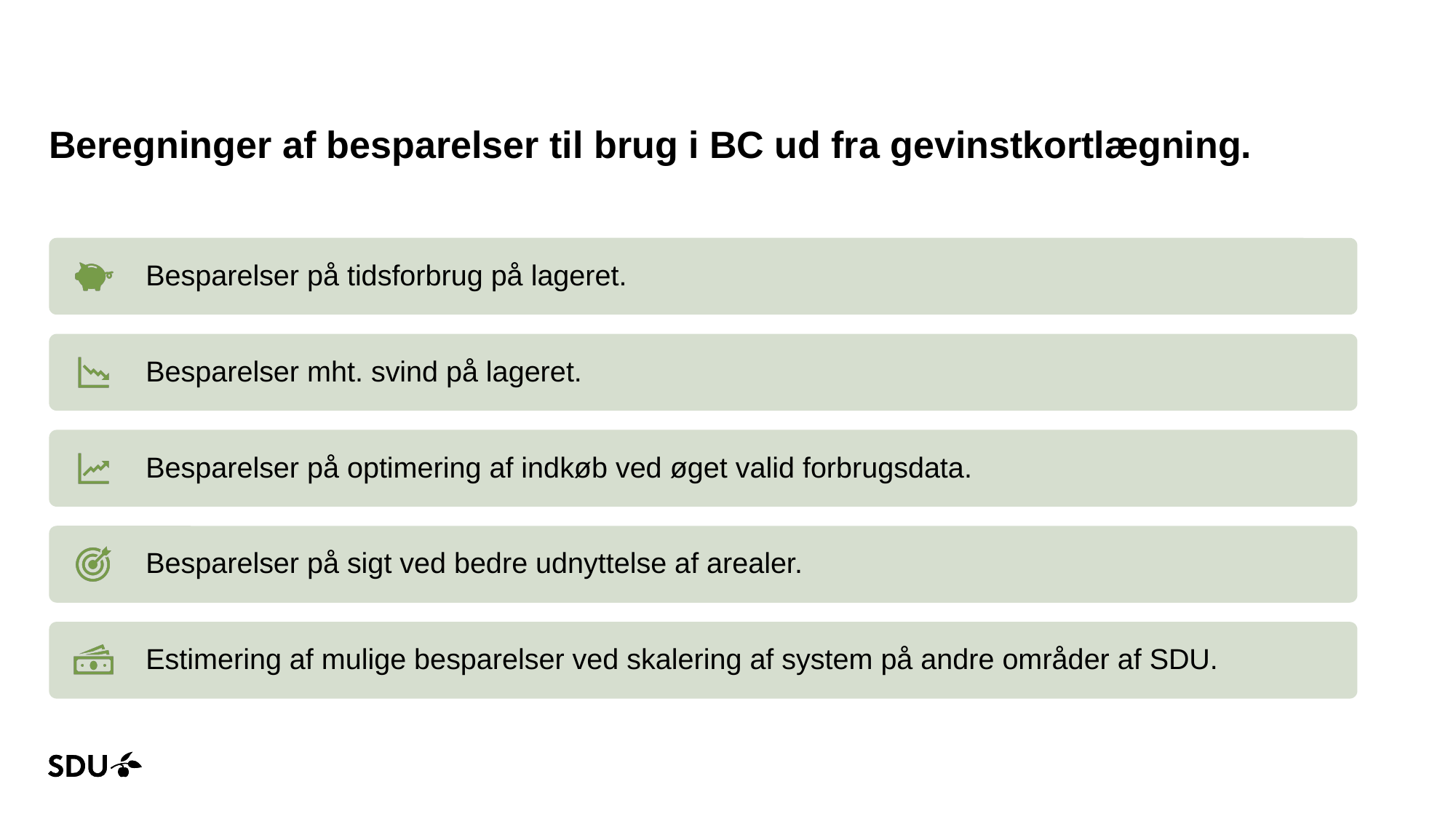

# Beregninger af besparelser til brug i BC ud fra gevinstkortlægning.
Besparelser på tidsforbrug på lageret.
Besparelser mht. svind på lageret.
Besparelser på optimering af indkøb ved øget valid forbrugsdata.
Besparelser på sigt ved bedre udnyttelse af arealer.
Estimering af mulige besparelser ved skalering af system på andre områder af SDU.
25-05-2023
9